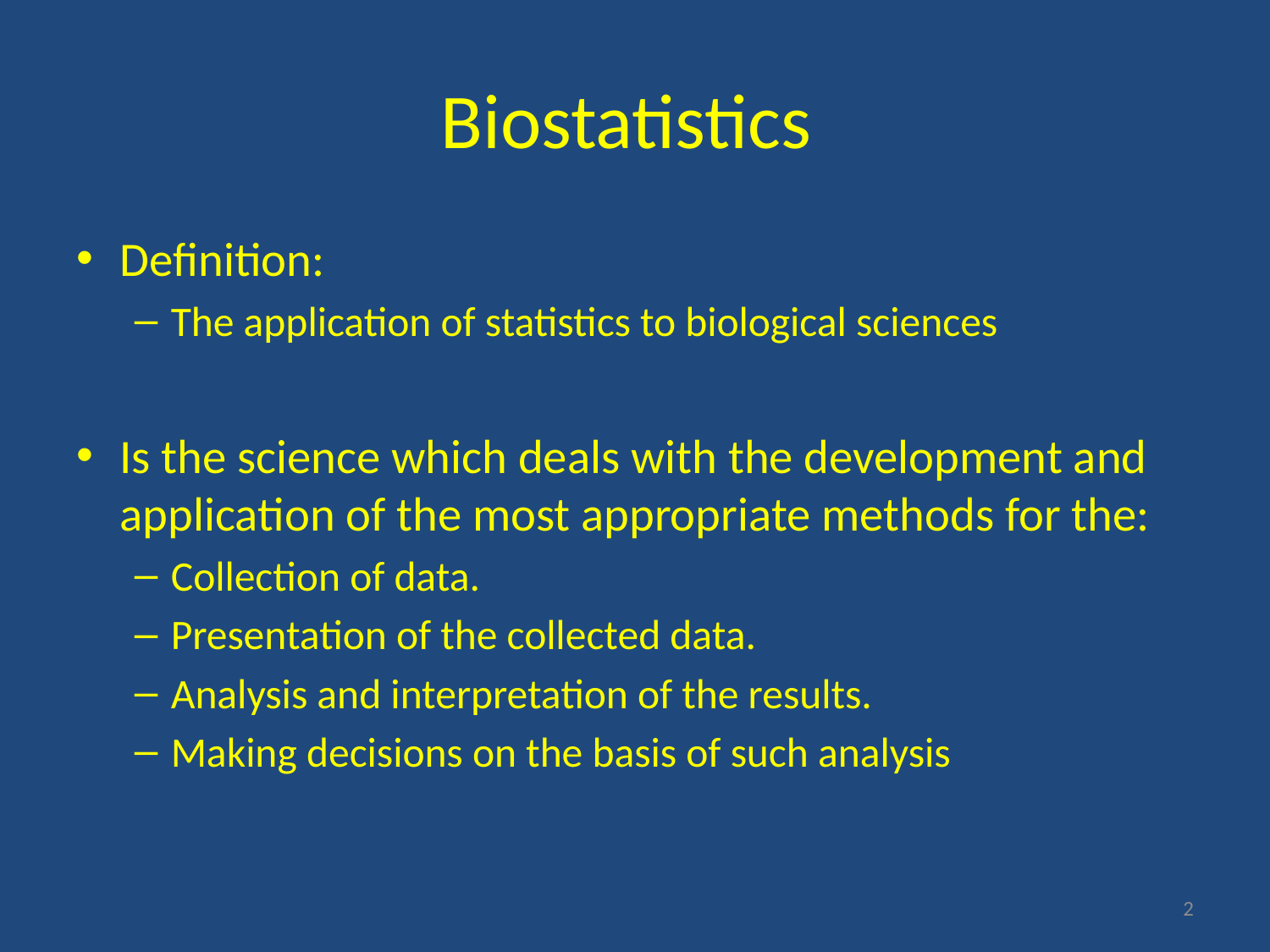

# Biostatistics
Definition:
The application of statistics to biological sciences

Is the science which deals with the development and application of the most appropriate methods for the:
Collection of data.
Presentation of the collected data.
Analysis and interpretation of the results.
Making decisions on the basis of such analysis

2